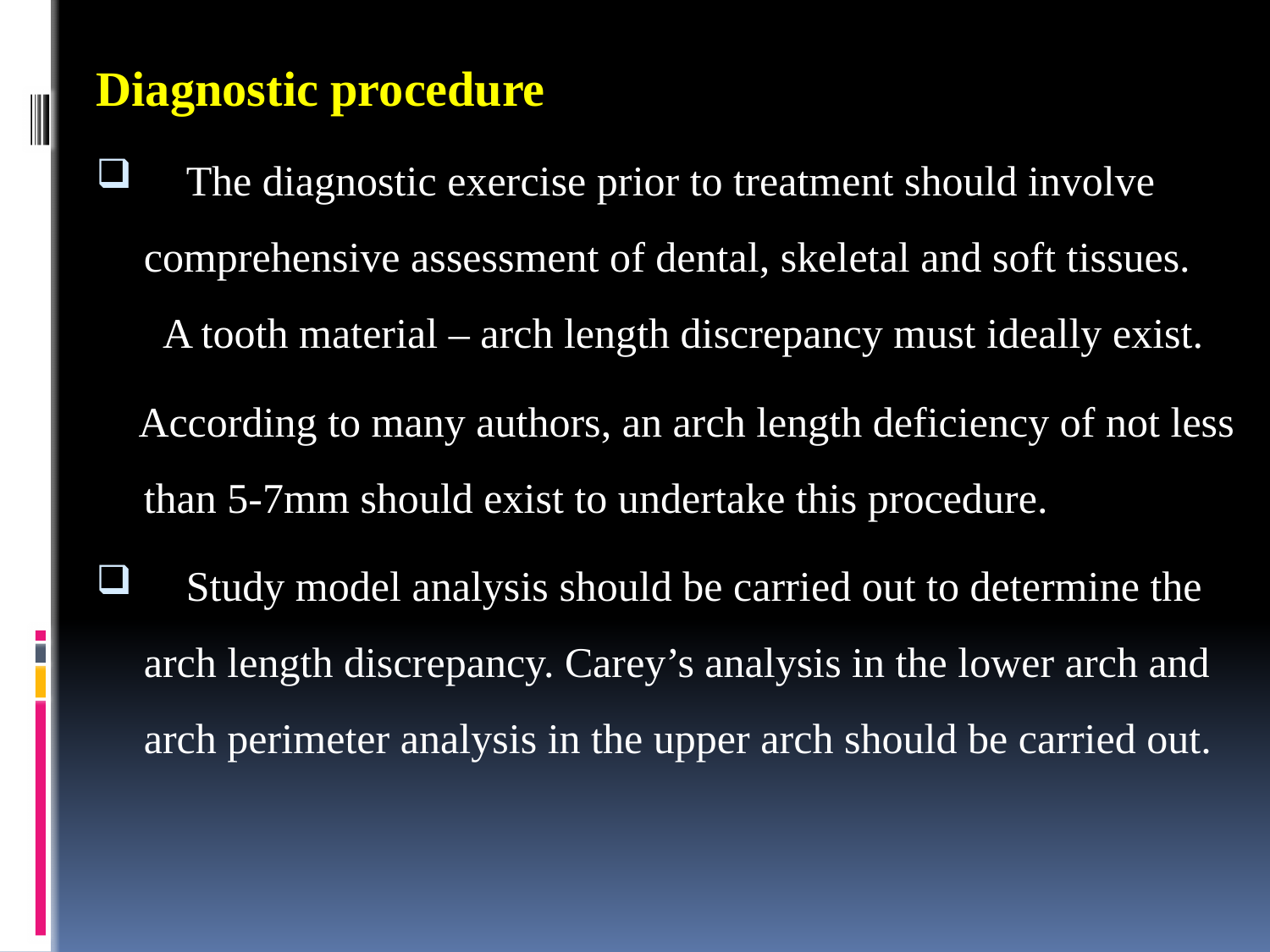

Diagnostic procedure
    The diagnostic exercise prior to treatment should involve comprehensive assessment of dental, skeletal and soft tissues.       A tooth material – arch length discrepancy must ideally exist.
    According to many authors, an arch length deficiency of not less than 5-7mm should exist to undertake this procedure.
    Study model analysis should be carried out to determine the arch length discrepancy. Carey’s analysis in the lower arch and arch perimeter analysis in the upper arch should be carried out.